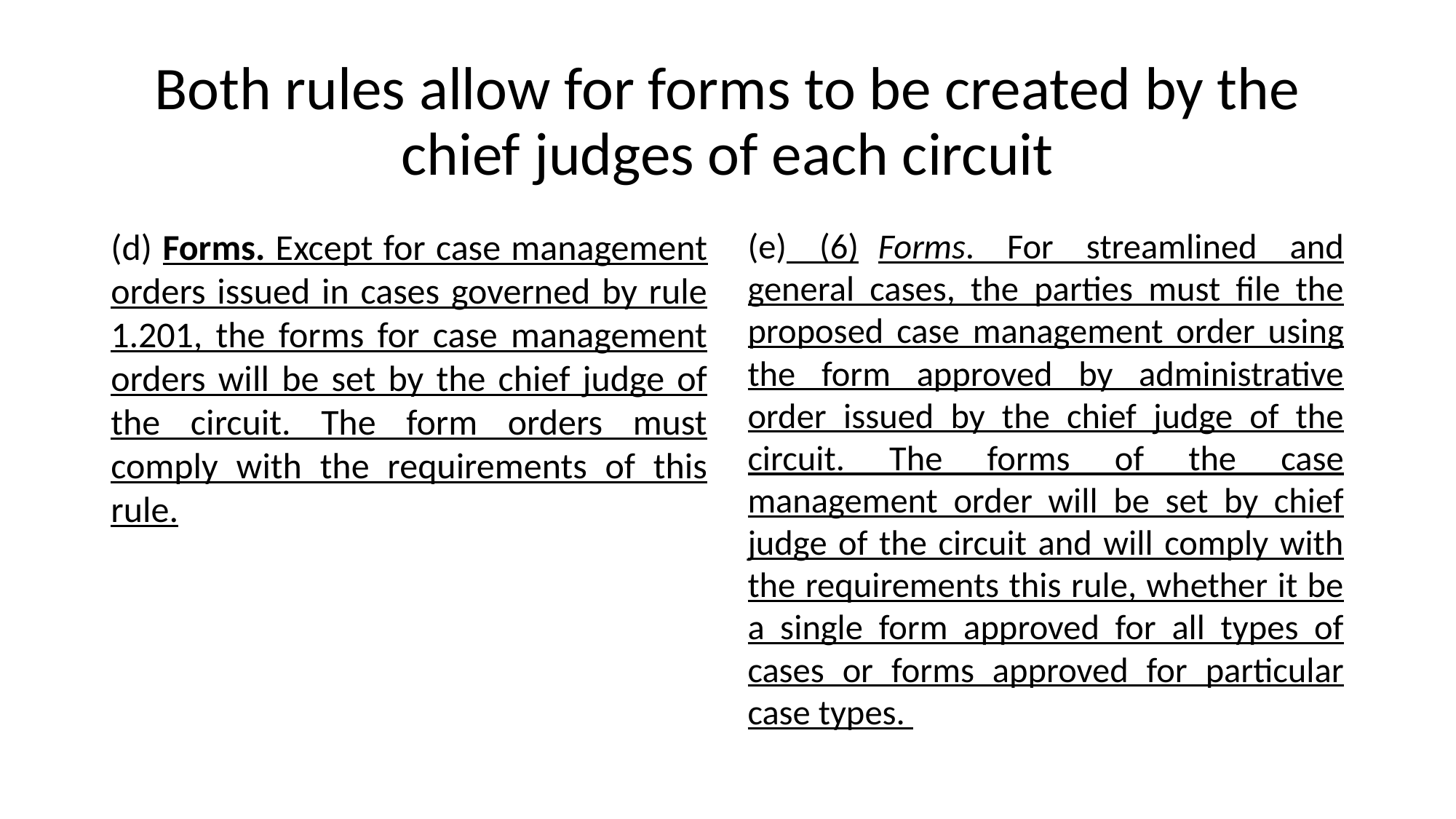

# Both rules allow for forms to be created by the chief judges of each circuit
(d) Forms. Except for case management orders issued in cases governed by rule 1.201, the forms for case management orders will be set by the chief judge of the circuit. The form orders must comply with the requirements of this rule.

(e) (6)	Forms. For streamlined and general cases, the parties must file the proposed case management order using the form approved by administrative order issued by the chief judge of the circuit. The forms of the case management order will be set by chief judge of the circuit and will comply with the requirements this rule, whether it be a single form approved for all types of cases or forms approved for particular case types.